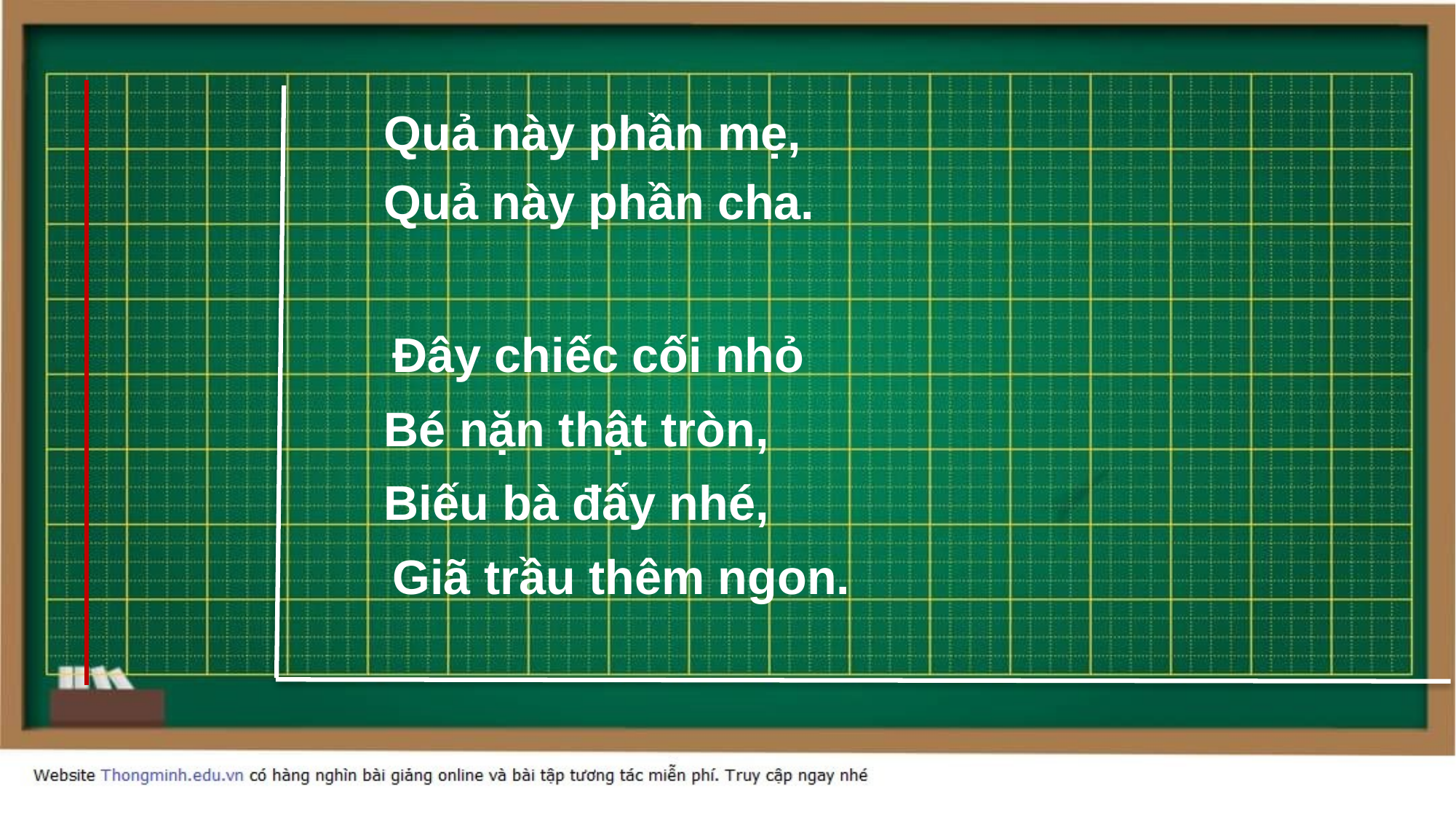

Quả này phần mẹ,
Quả này phần cha.
Đây chiếc cối nhỏ
Bé nặn thật tròn,
Biếu bà đấy nhé,
Giã trầu thêm ngon.